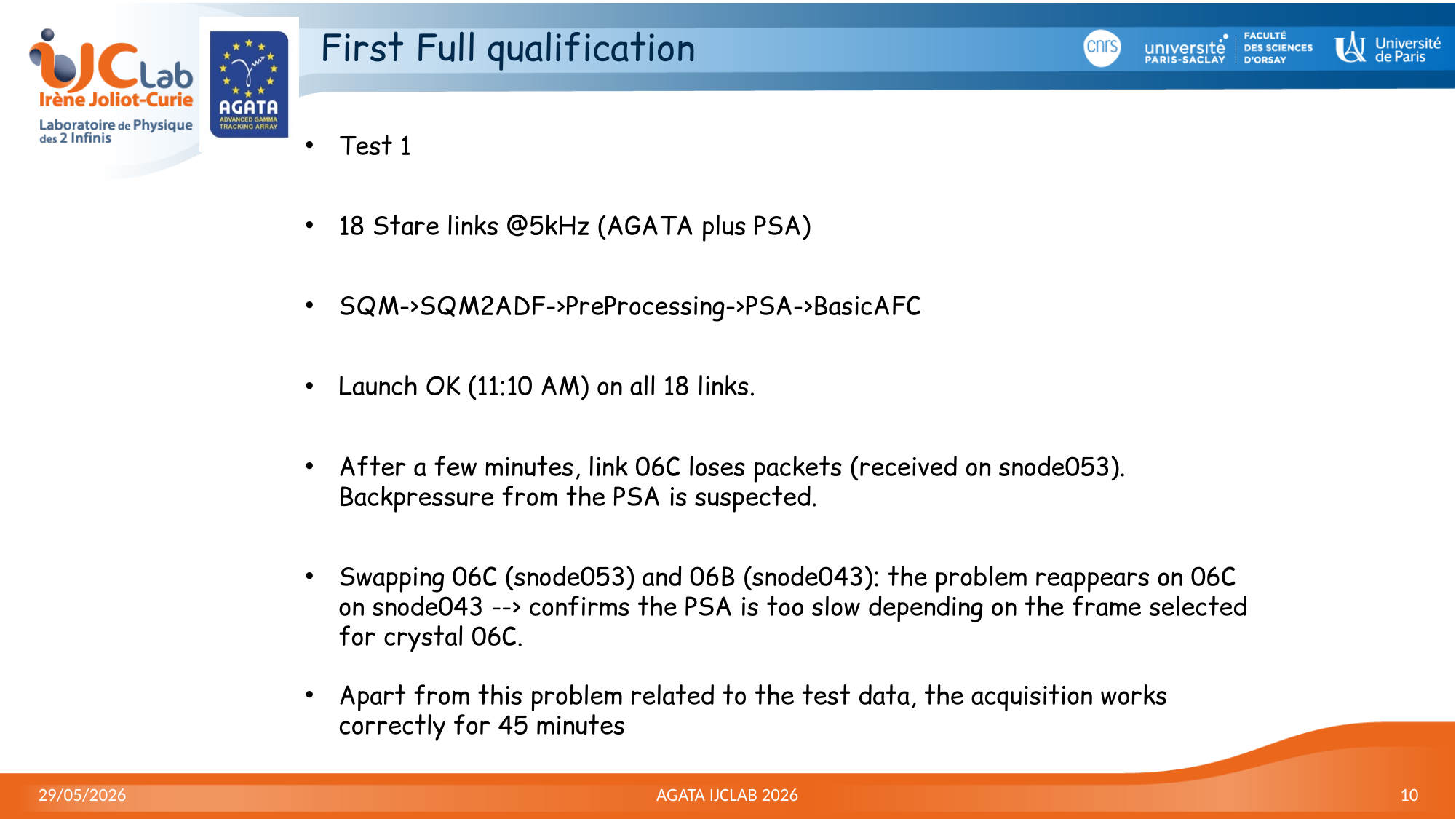

# First Full qualification
Test 1

18 Stare links @5kHz (AGATA plus PSA)

SQM->SQM2ADF->PreProcessing->PSA->BasicAFC

Launch OK (11:10 AM) on all 18 links.

After a few minutes, link 06C loses packets (received on snode053). Backpressure from the PSA is suspected.

Swapping 06C (snode053) and 06B (snode043): the problem reappears on 06C on snode043 --> confirms the PSA is too slow depending on the frame selected for crystal 06C.

Apart from this problem related to the test data, the acquisition works correctly for 45 minutes
29/05/2026
AGATA IJCLAB 2026
10